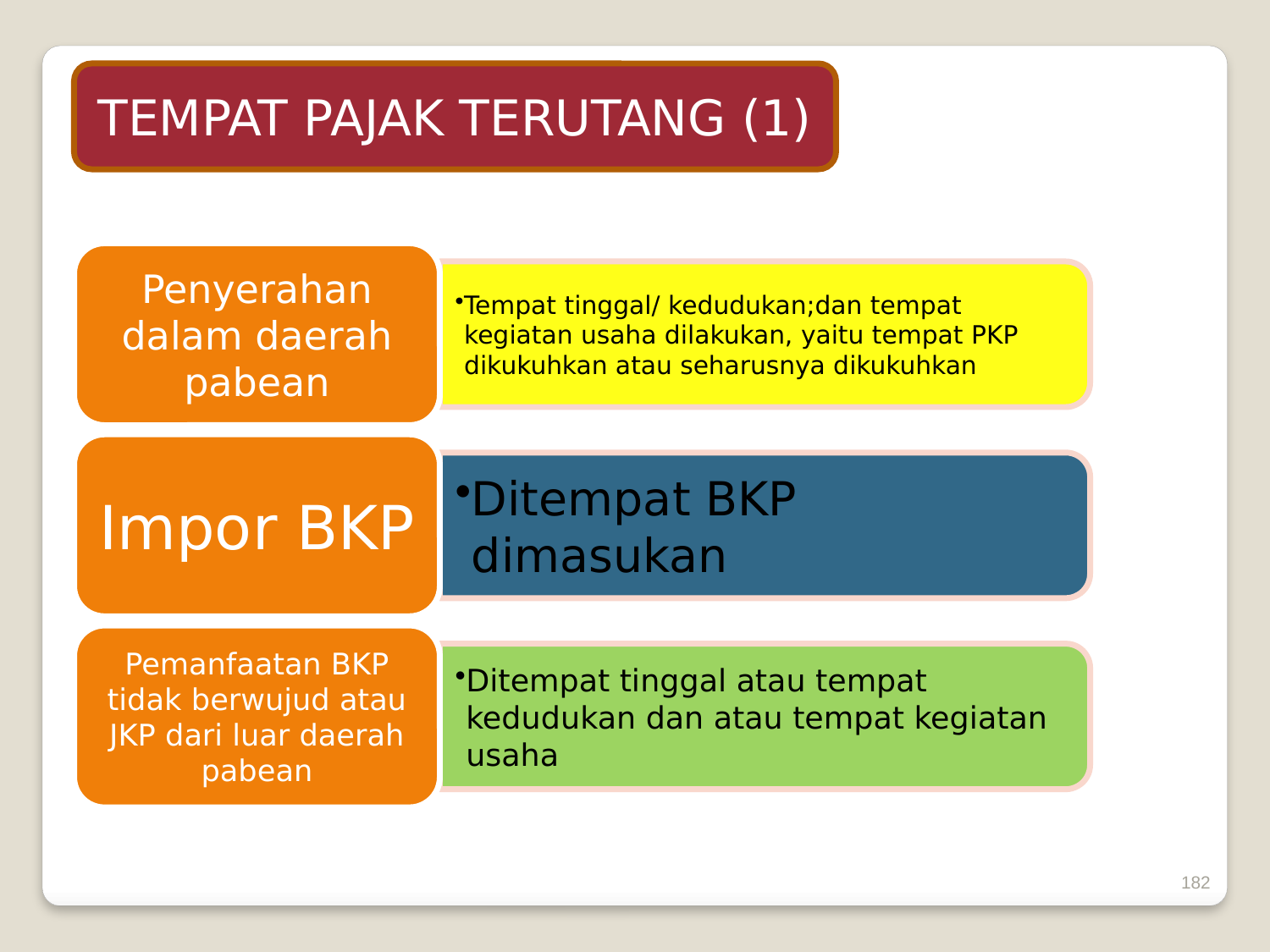

TEMPAT PAJAK TERUTANG (1)
Penyerahan dalam daerah pabean
Tempat tinggal/ kedudukan;dan tempat kegiatan usaha dilakukan, yaitu tempat PKP dikukuhkan atau seharusnya dikukuhkan
Impor BKP
Ditempat BKP dimasukan
Pemanfaatan BKP tidak berwujud atau JKP dari luar daerah pabean
Ditempat tinggal atau tempat kedudukan dan atau tempat kegiatan usaha
182